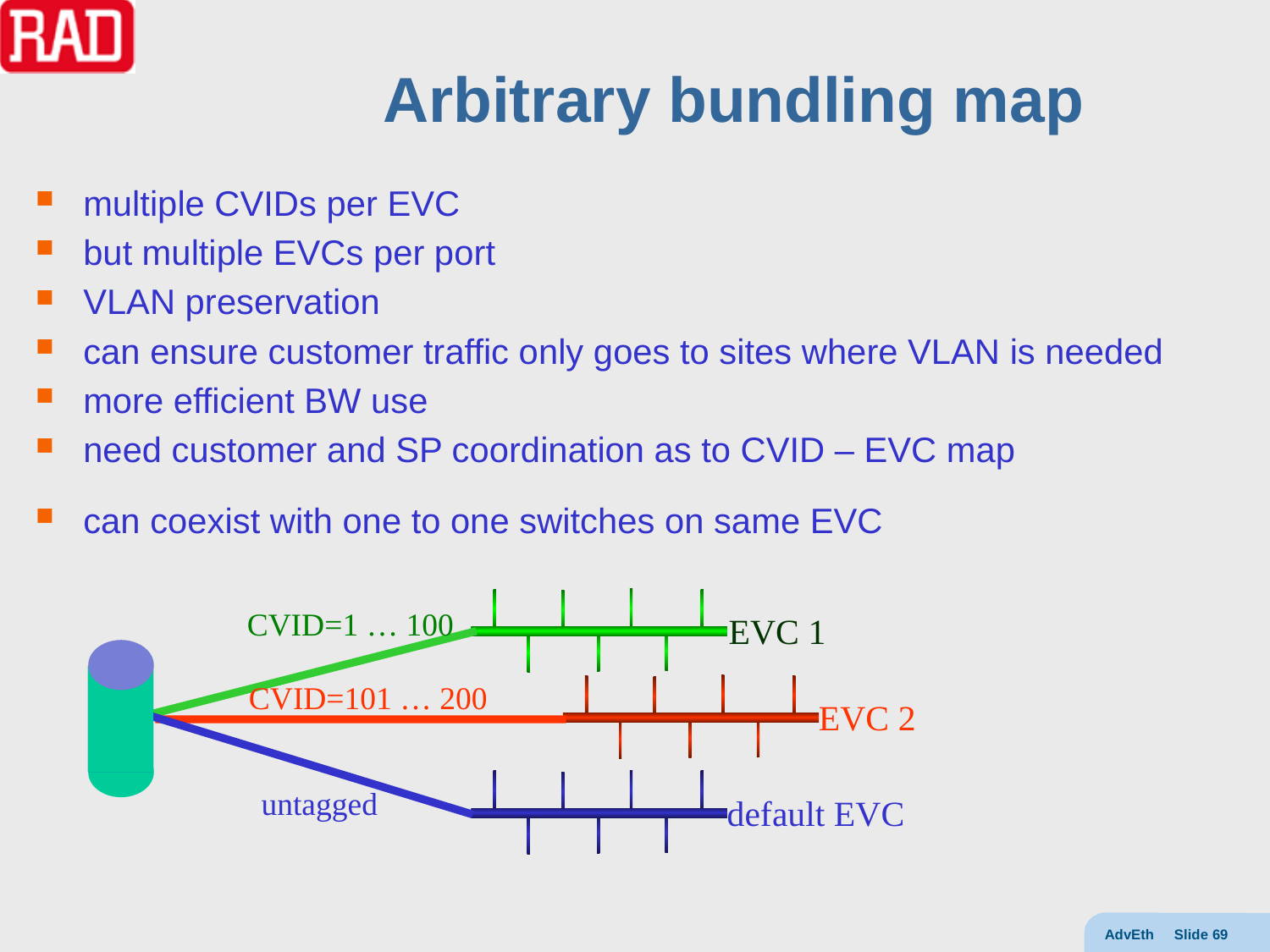

# Arbitrary bundling map
multiple CVIDs per EVC
but multiple EVCs per port
VLAN preservation
can ensure customer traffic only goes to sites where VLAN is needed
more efficient BW use
need customer and SP coordination as to CVID – EVC map
can coexist with one to one switches on same EVC

CVID=1 … 100
EVC 1

CVID=101 … 200

EVC 2

untagged
default EVC
AdvEth     Slide 69